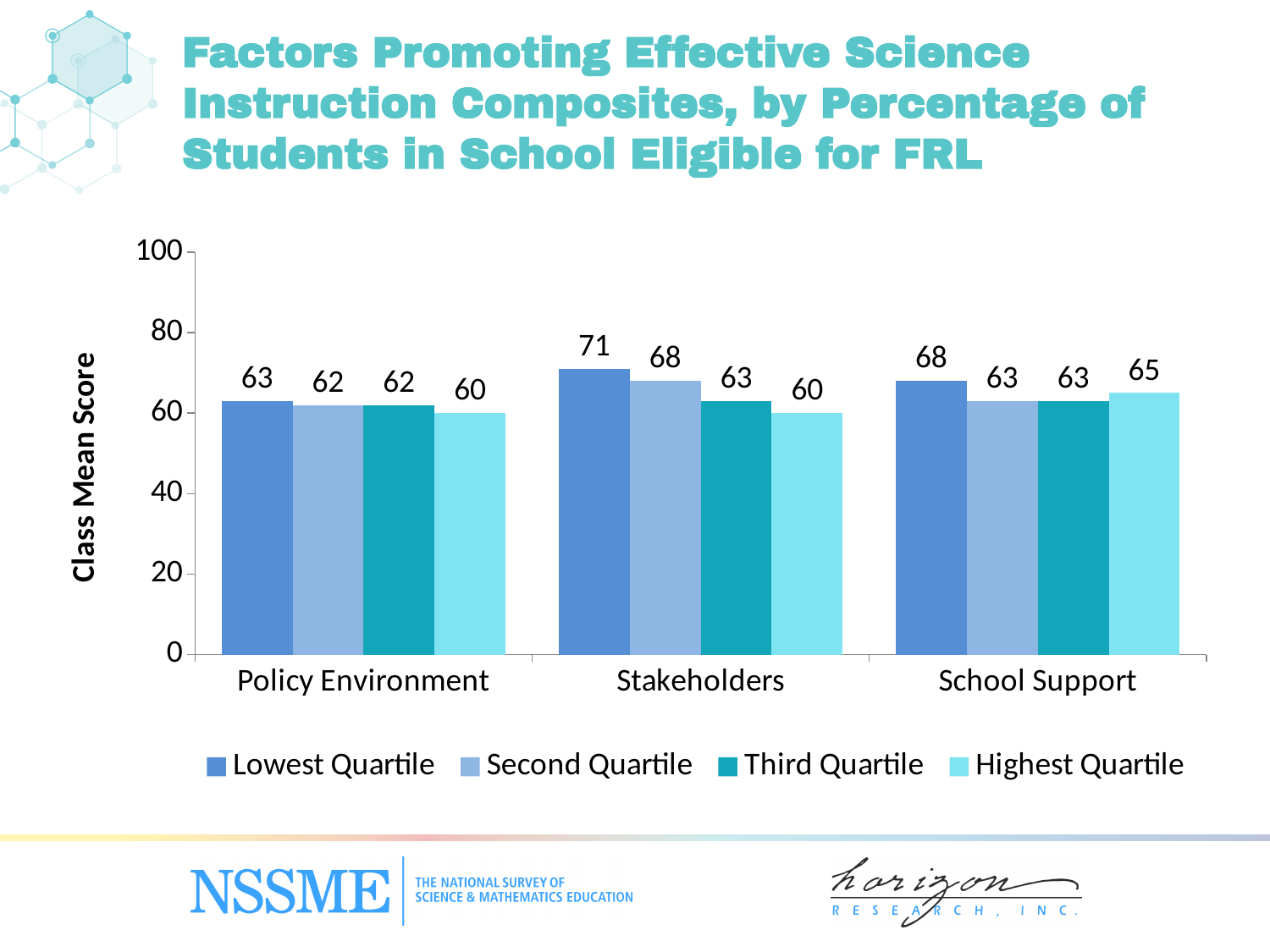

Factors Promoting Effective Science Instruction Composites, by Percentage of Students in School Eligible for FRL

### Chart

| Category | Lowest Quartile | Second Quartile | Third Quartile | Highest Quartile |
|---|---|---|---|---|
| Policy Environment | 63.0 | 62.0 | 62.0 | 60.0 |
| Stakeholders | 71.0 | 68.0 | 63.0 | 60.0 |
| School Support | 68.0 | 63.0 | 63.0 | 65.0 |